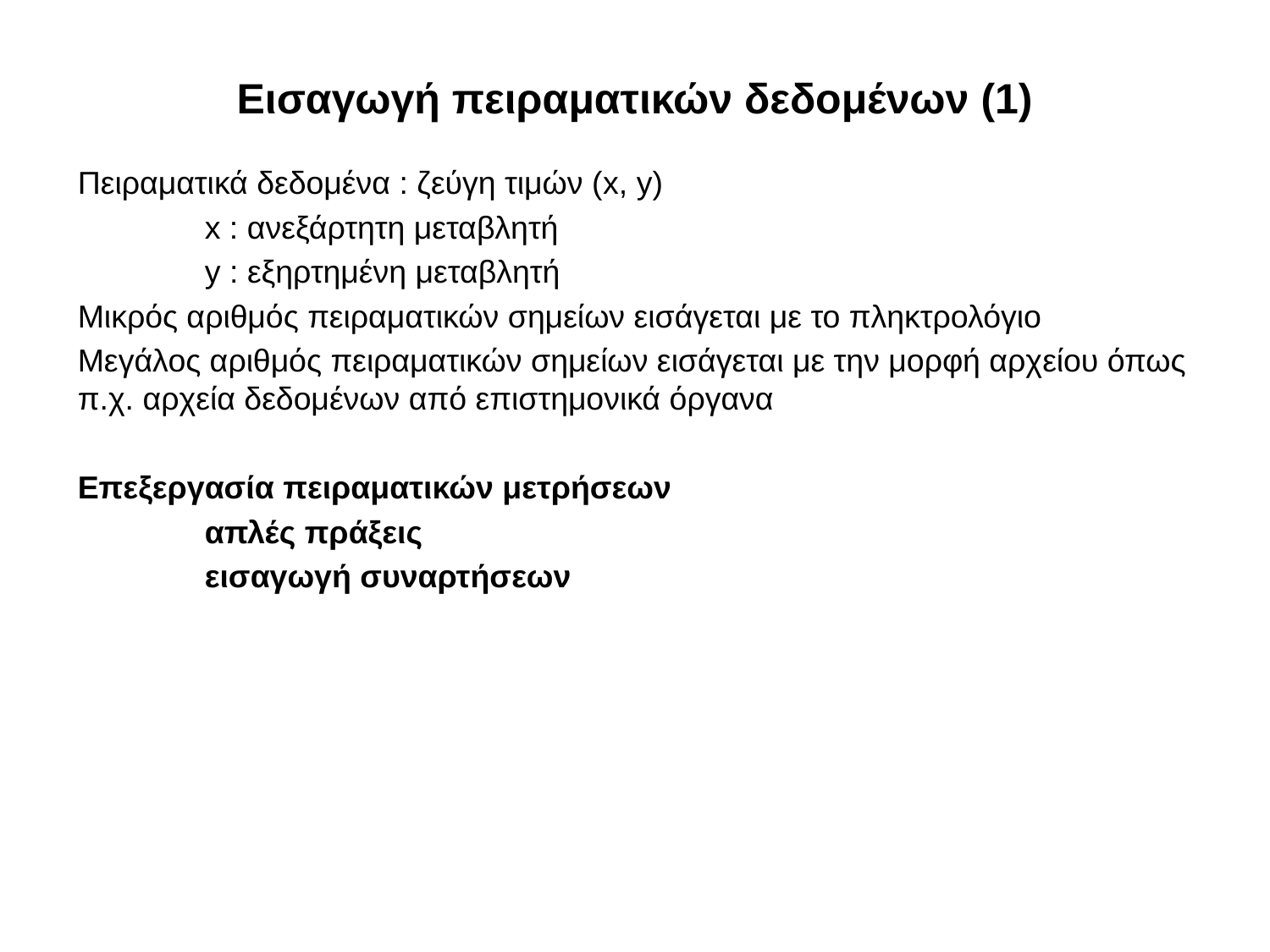

# Εισαγωγή πειραματικών δεδομένων (1)
Πειραματικά δεδομένα : ζεύγη τιμών (x, y)
	x : ανεξάρτητη μεταβλητή
	y : εξηρτημένη μεταβλητή
Μικρός αριθμός πειραματικών σημείων εισάγεται με το πληκτρολόγιο
Μεγάλος αριθμός πειραματικών σημείων εισάγεται με την μορφή αρχείου όπως π.χ. αρχεία δεδομένων από επιστημονικά όργανα

Επεξεργασία πειραματικών μετρήσεων
	απλές πράξεις
	εισαγωγή συναρτήσεων